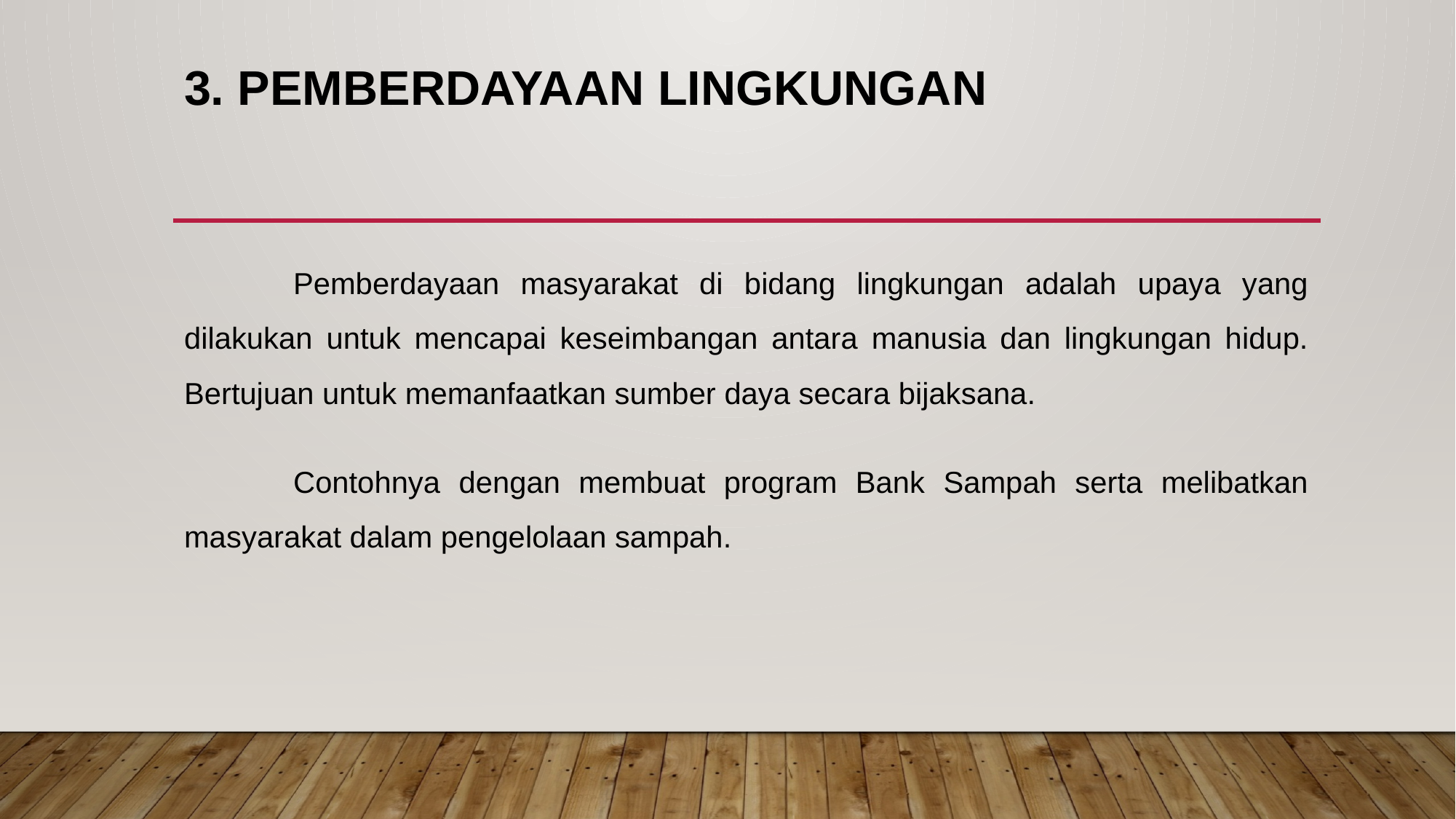

# 3. Pemberdayaan Lingkungan
	Pemberdayaan masyarakat di bidang lingkungan adalah upaya yang dilakukan untuk mencapai keseimbangan antara manusia dan lingkungan hidup. Bertujuan untuk memanfaatkan sumber daya secara bijaksana.
	Contohnya dengan membuat program Bank Sampah serta melibatkan masyarakat dalam pengelolaan sampah.